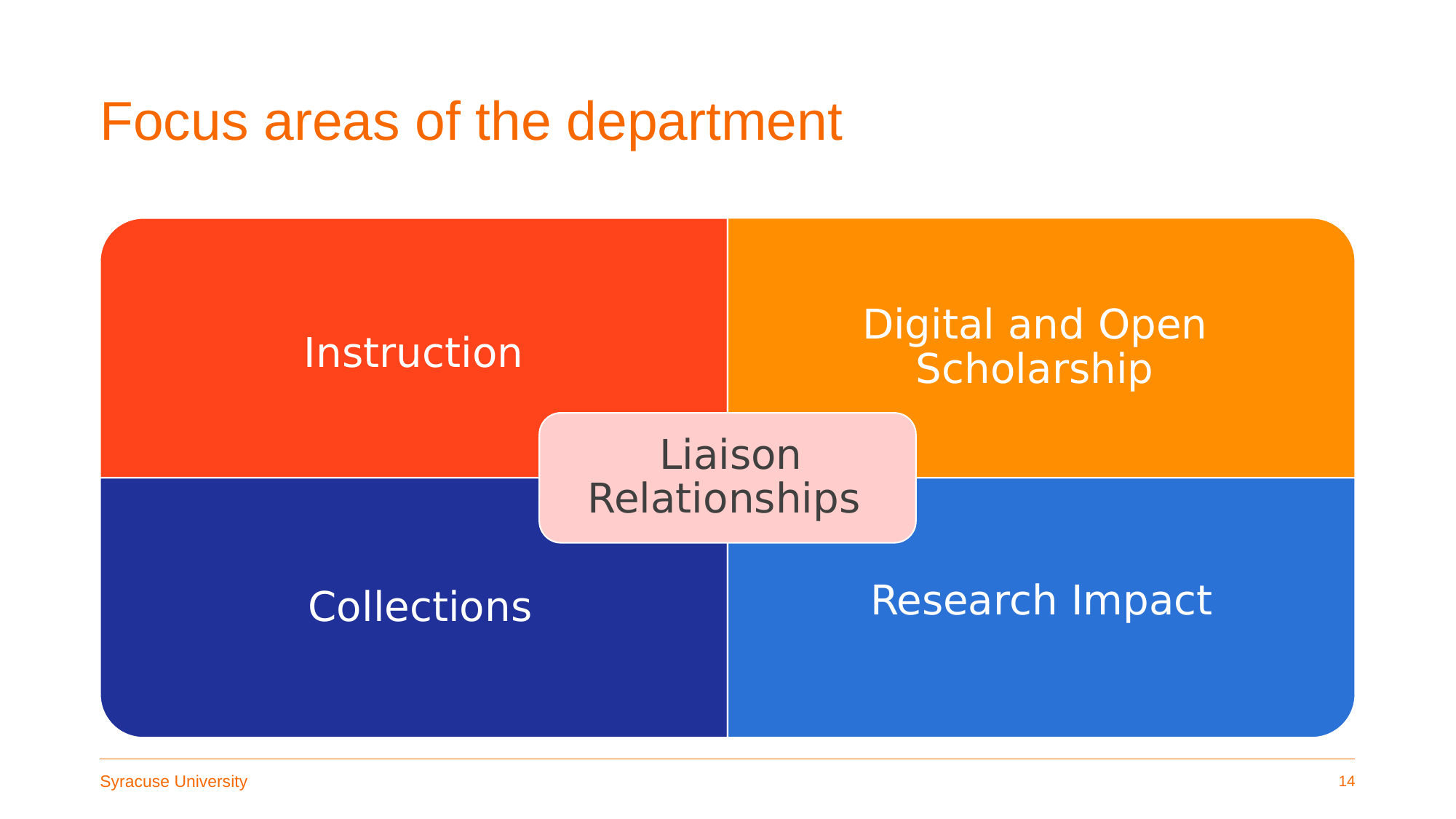

# Focus areas of the department
Instruction
Digital and Open Scholarship
Collections
Research Impact
Liaison Relationships